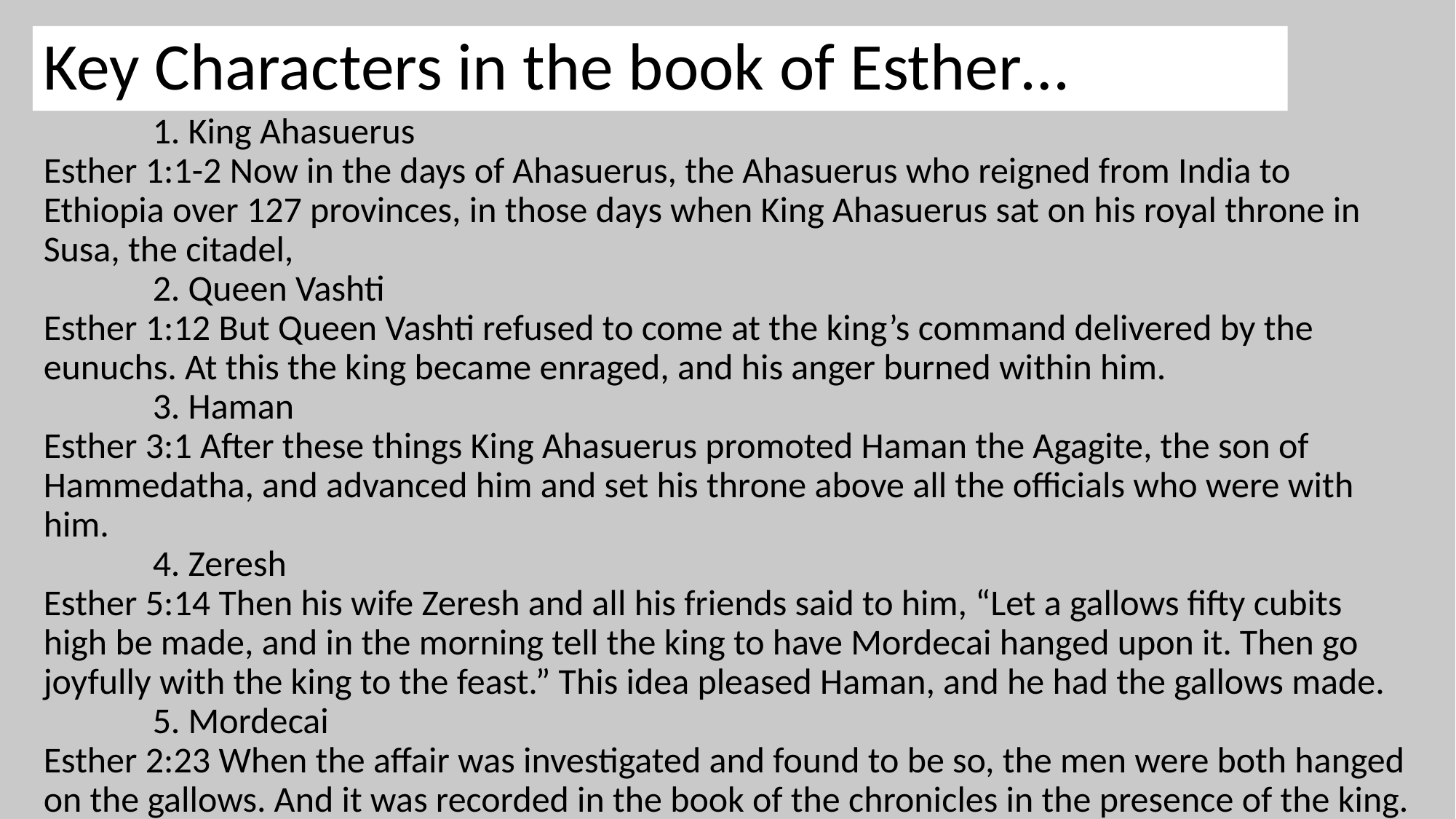

# Key Characters in the book of Esther…
1. King Ahasuerus
Esther 1:1-2 Now in the days of Ahasuerus, the Ahasuerus who reigned from India to Ethiopia over 127 provinces, in those days when King Ahasuerus sat on his royal throne in Susa, the citadel,
2. Queen Vashti
Esther 1:12 But Queen Vashti refused to come at the king’s command delivered by the eunuchs. At this the king became enraged, and his anger burned within him.
3. Haman
Esther 3:1 After these things King Ahasuerus promoted Haman the Agagite, the son of Hammedatha, and advanced him and set his throne above all the officials who were with him.
4. Zeresh
Esther 5:14 Then his wife Zeresh and all his friends said to him, “Let a gallows fifty cubits high be made, and in the morning tell the king to have Mordecai hanged upon it. Then go joyfully with the king to the feast.” This idea pleased Haman, and he had the gallows made.
5. Mordecai
Esther 2:23 When the affair was investigated and found to be so, the men were both hanged on the gallows. And it was recorded in the book of the chronicles in the presence of the king.